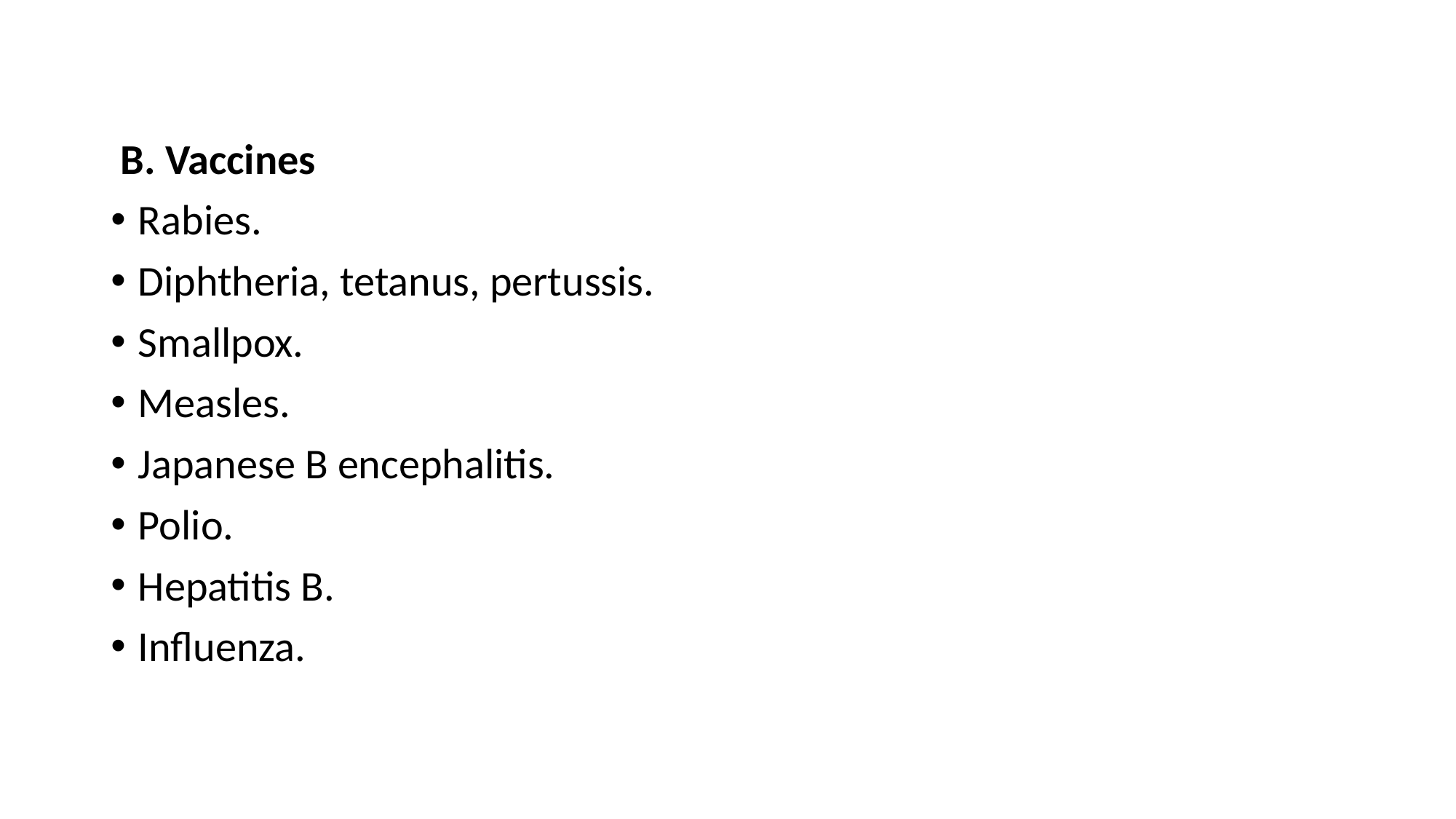

B. Vaccines
Rabies.
Diphtheria, tetanus, pertussis.
Smallpox.
Measles.
Japanese B encephalitis.
Polio.
Hepatitis B.
Influenza.